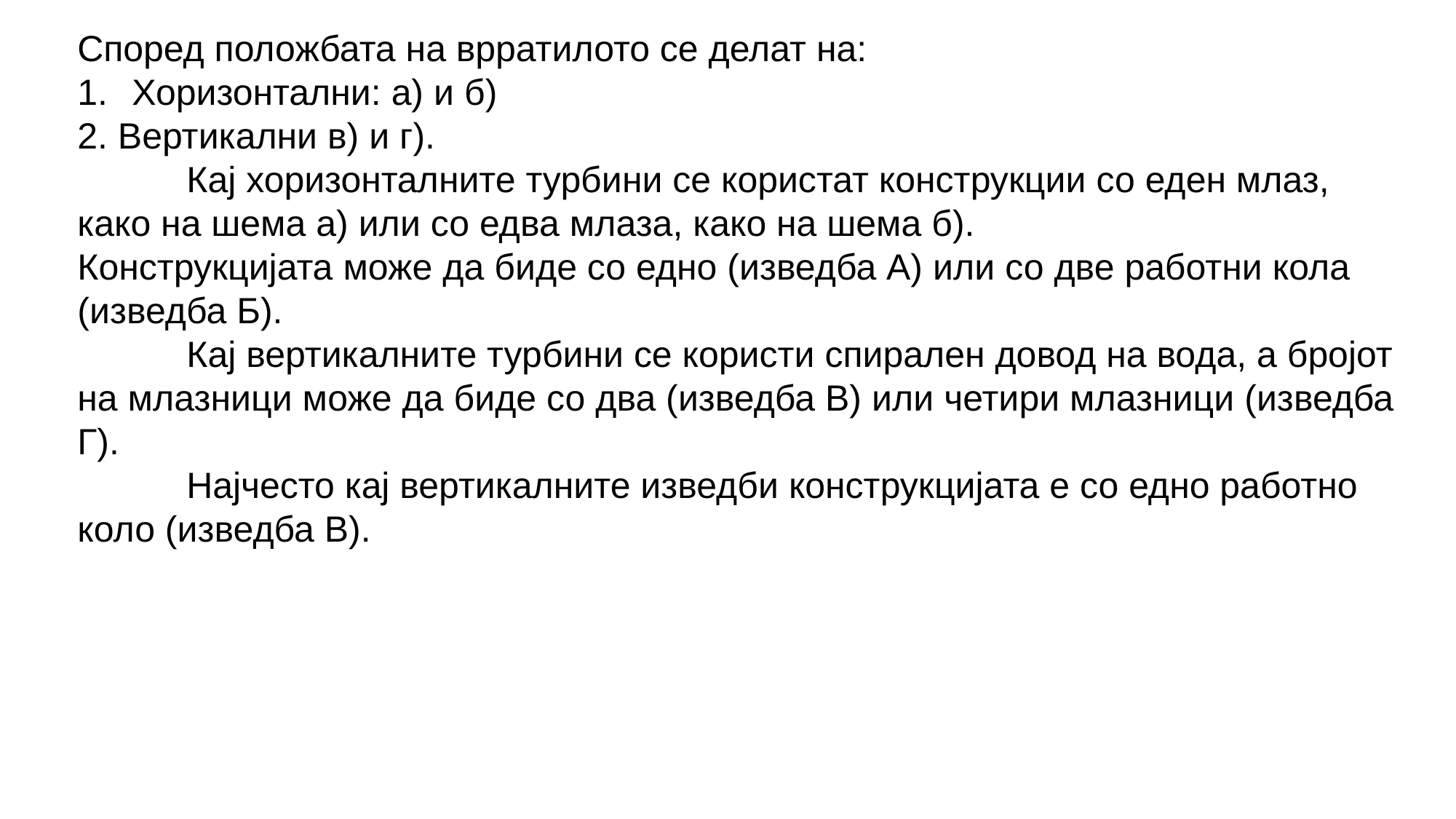

Според положбата на врратилото се делат на:
Хоризонтални: а) и б)
2. Вертикални в) и г).
	Кај хоризонталните турбини се користат конструкции со еден млаз, како на шема а) или со едва млаза, како на шема б).
Конструкцијата може да биде со едно (изведба А) или со две работни кола (изведба Б).
	Кај вертикалните турбини се користи спирален довод на вода, а бројот на млазници може да биде со два (изведба В) или четири млазници (изведба Г).
	Најчесто кај вертикалните изведби конструкцијата е со едно работно коло (изведба В).